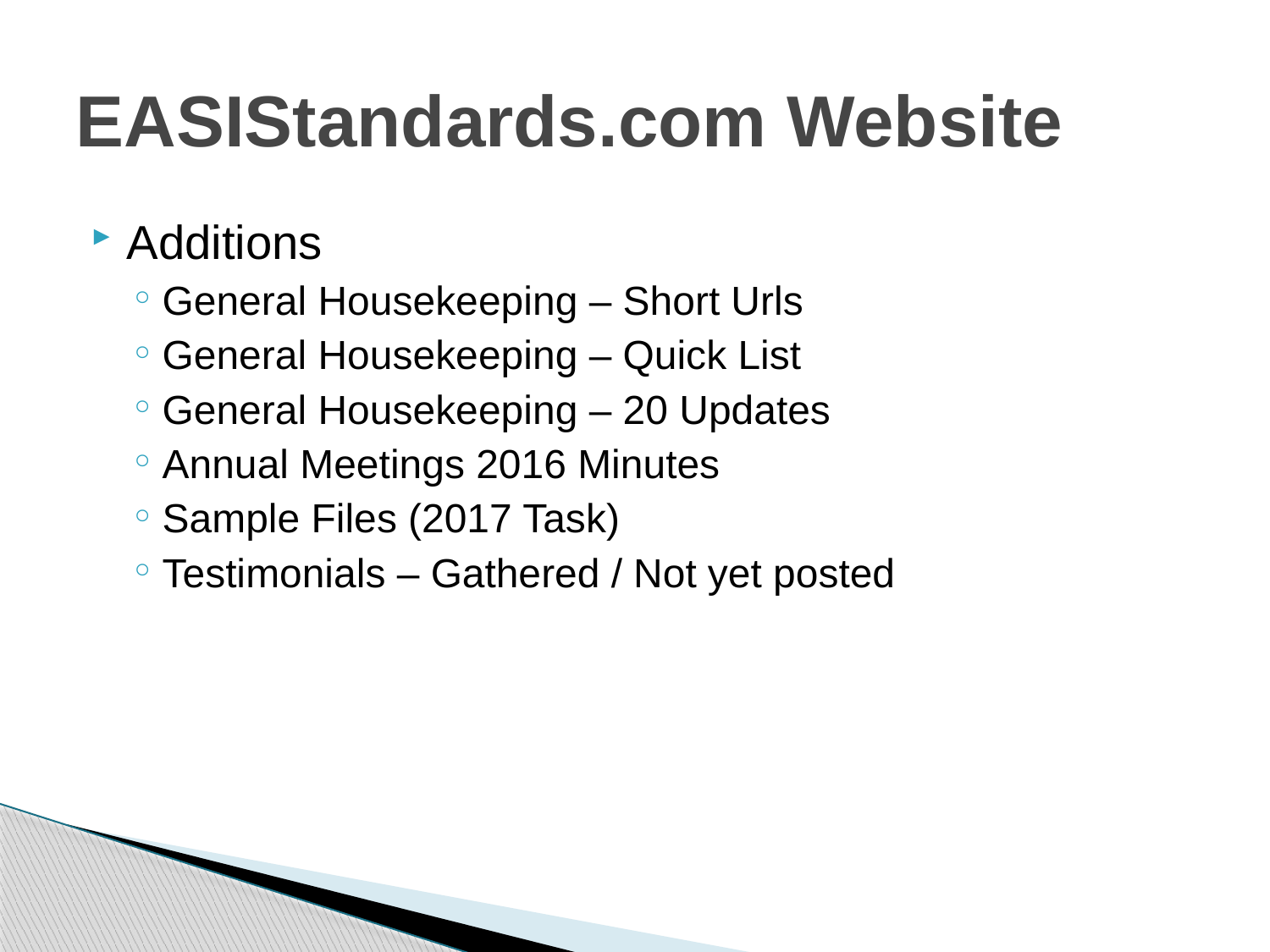

# EASIStandards.com Website
Additions
General Housekeeping – Short Urls
General Housekeeping – Quick List
General Housekeeping – 20 Updates
Annual Meetings 2016 Minutes
Sample Files (2017 Task)
Testimonials – Gathered / Not yet posted